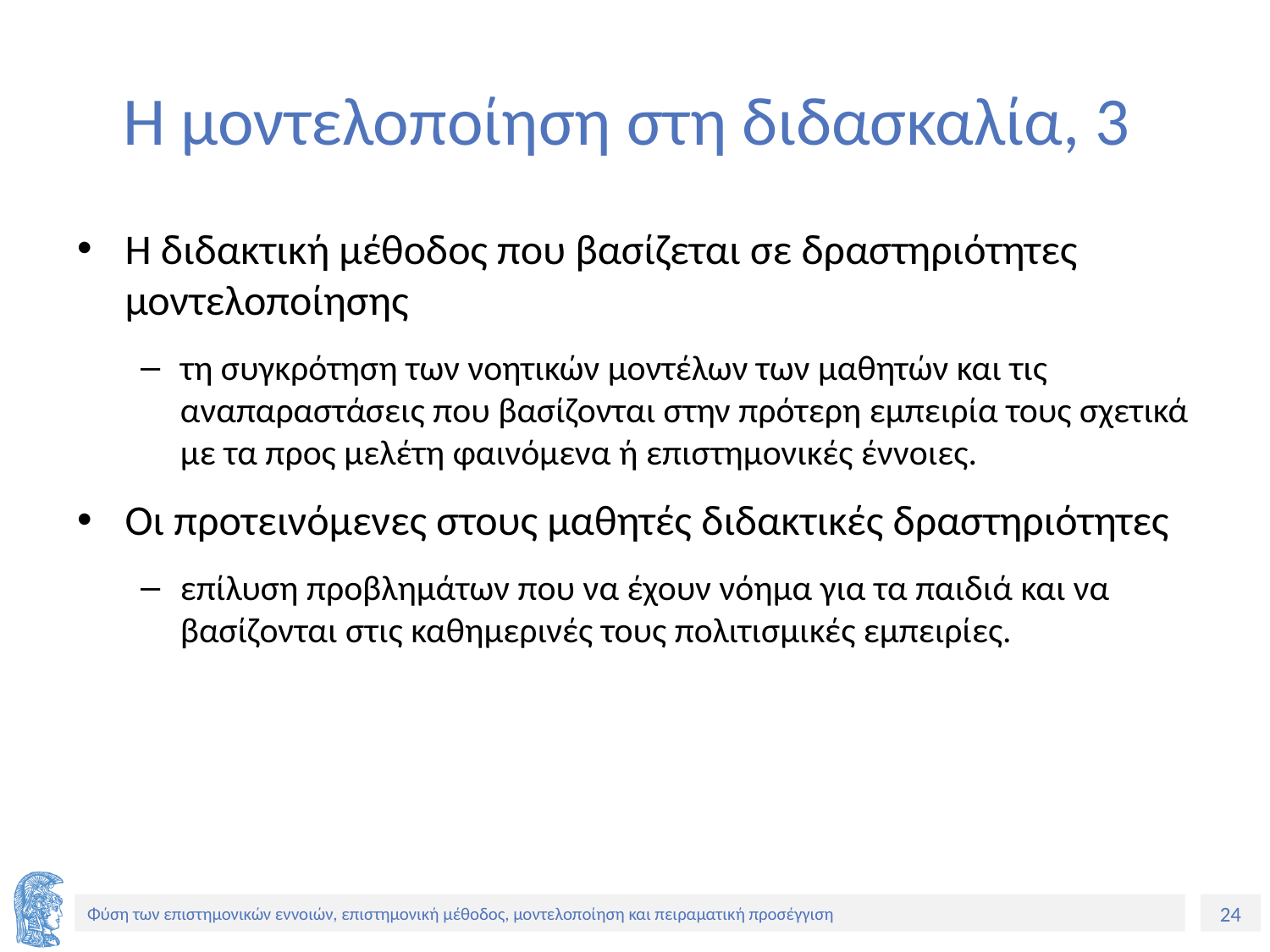

# Η μοντελοποίηση στη διδασκαλία, 3
Η διδακτική μέθοδος που βασίζεται σε δραστηριότητες μοντελοποίησης
τη συγκρότηση των νοητικών μοντέλων των μαθητών και τις αναπαραστάσεις που βασίζονται στην πρότερη εμπειρία τους σχετικά με τα προς μελέτη φαινόμενα ή επιστημονικές έννοιες.
Οι προτεινόμενες στους μαθητές διδακτικές δραστηριότητες
επίλυση προβλημάτων που να έχουν νόημα για τα παιδιά και να βασίζονται στις καθημερινές τους πολιτισμικές εμπειρίες.